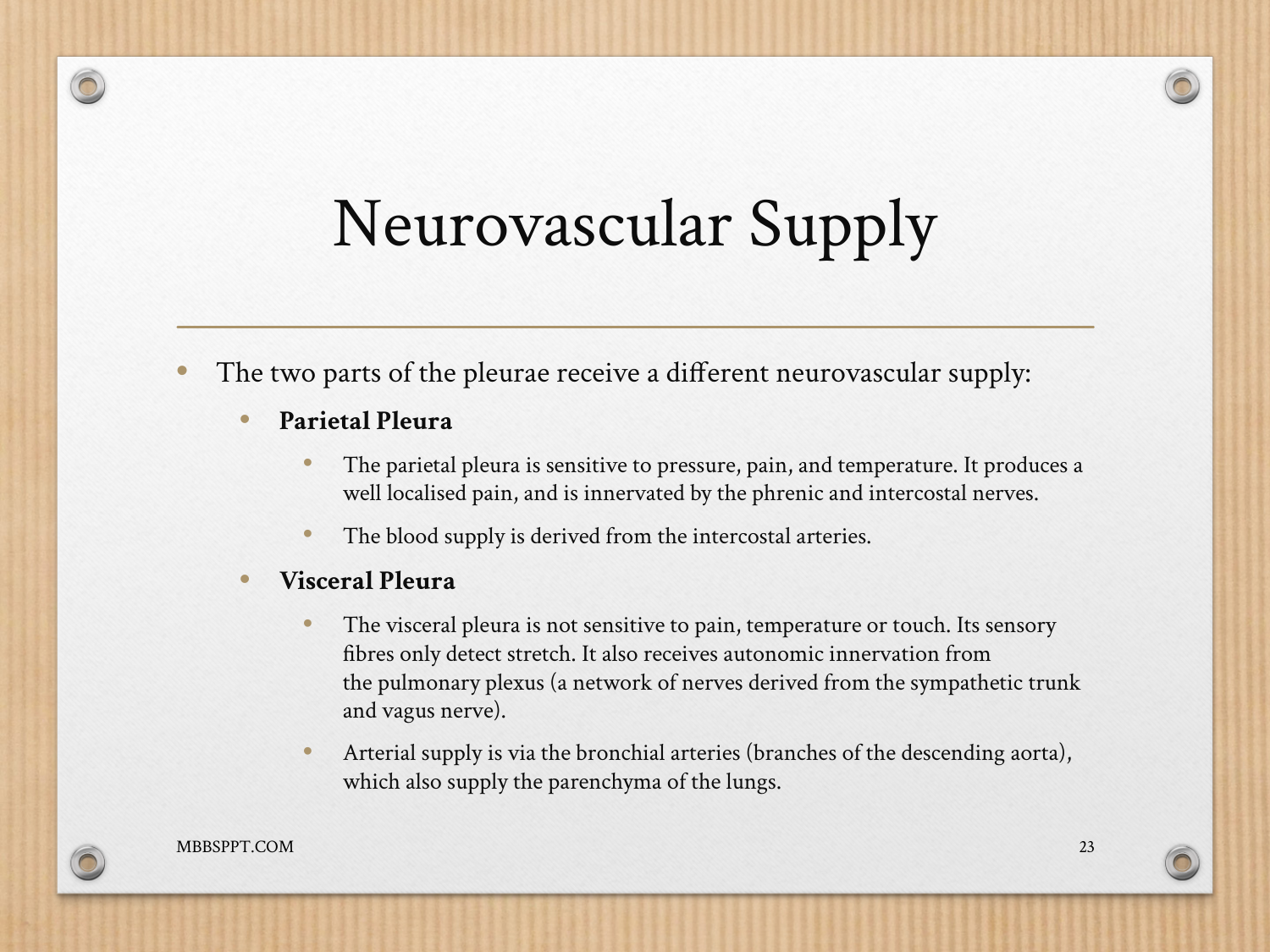

# Neurovascular Supply
The two parts of the pleurae receive a different neurovascular supply:
Parietal Pleura
The parietal pleura is sensitive to pressure, pain, and temperature. It produces a well localised pain, and is innervated by the phrenic and intercostal nerves.
The blood supply is derived from the intercostal arteries.
Visceral Pleura
The visceral pleura is not sensitive to pain, temperature or touch. Its sensory fibres only detect stretch. It also receives autonomic innervation from the pulmonary plexus (a network of nerves derived from the sympathetic trunk and vagus nerve).
Arterial supply is via the bronchial arteries (branches of the descending aorta), which also supply the parenchyma of the lungs.
MBBSPPT.COM
23